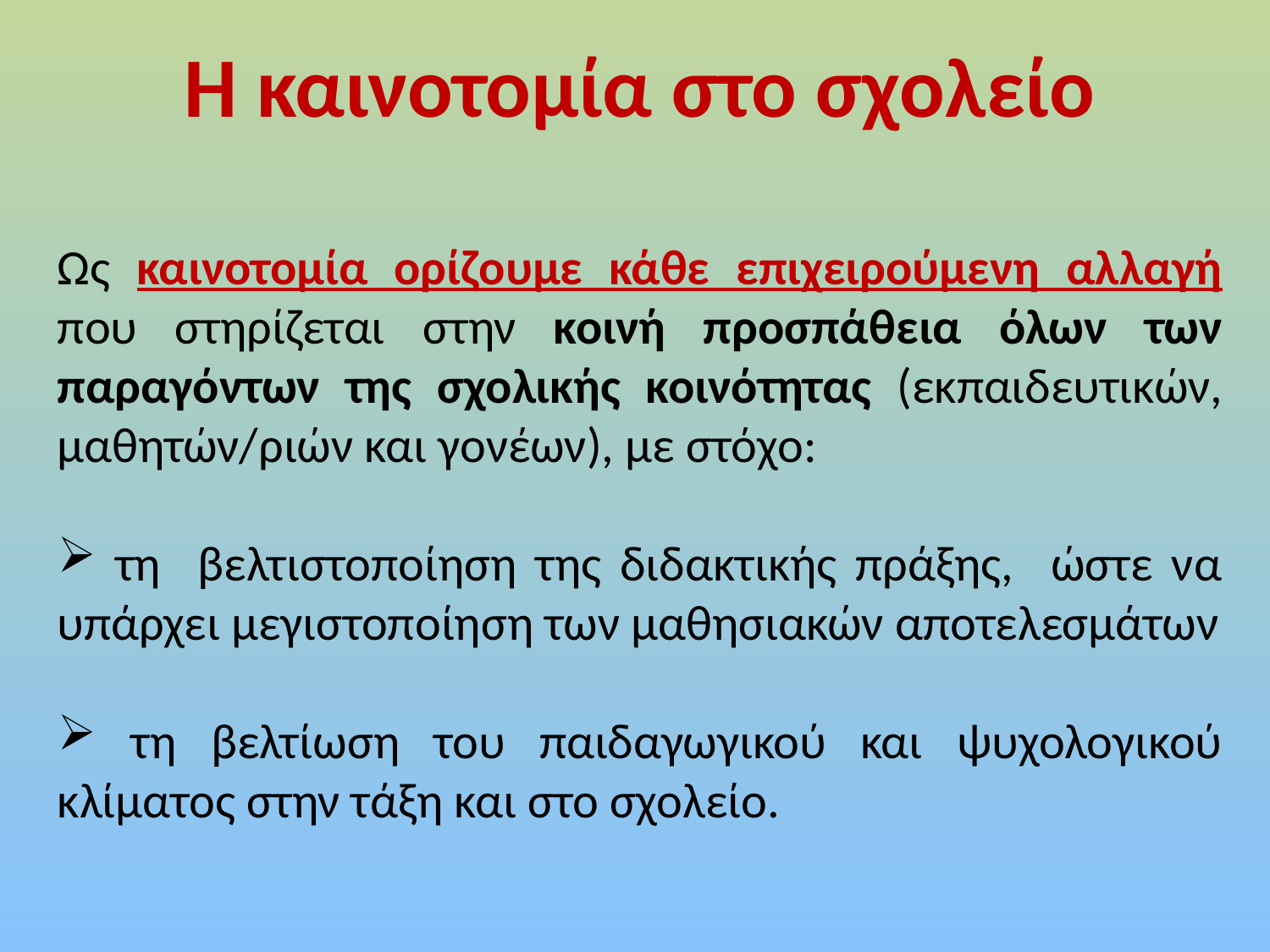

Η καινοτομία στο σχολείο

Ως καινοτομία ορίζουμε κάθε επιχειρούμενη αλλαγή που στηρίζεται στην κοινή προσπάθεια όλων των παραγόντων της σχολικής κοινότητας (εκπαιδευτικών, μαθητών/ριών και γονέων), με στόχο:

 τη  βελτιστοποίηση της διδακτικής πράξης,  ώστε να υπάρχει μεγιστοποίηση των μαθησιακών αποτελεσμάτων

 τη βελτίωση του παιδαγωγικού και ψυχολογικού κλίματος στην τάξη και στο σχολείο.